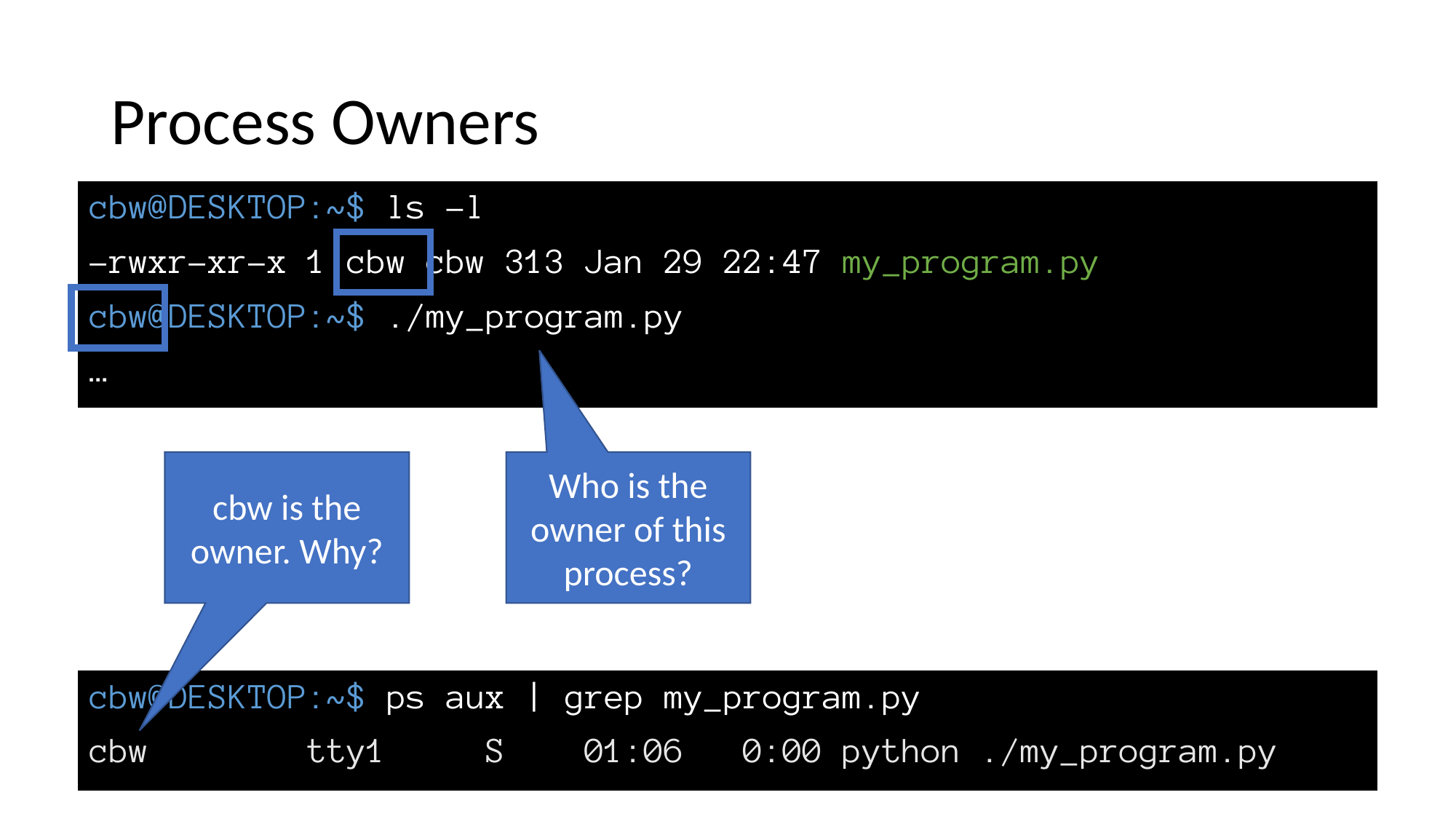

# Process Owners
cbw@DESKTOP:~$ ls -l
-rwxr-xr-x 1 cbw cbw 313 Jan 29 22:47 my_program.py
cbw@DESKTOP:~$ ./my_program.py
…

cbw is the owner. Why?
Who is the owner of this process?
cbw@DESKTOP:~$ ps aux | grep my_program.py
cbw        tty1     S    01:06   0:00 python ./my_program.py